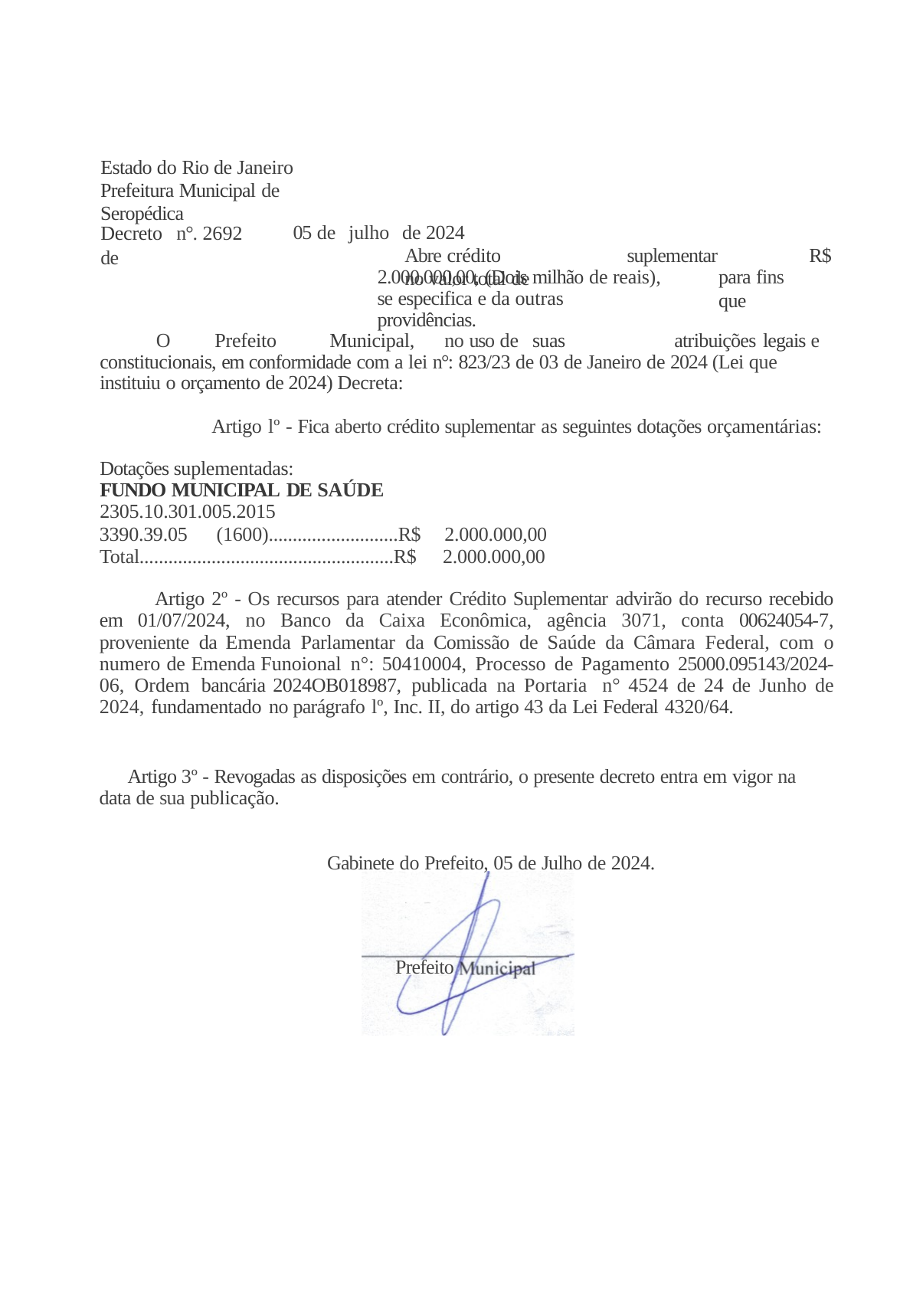

Estado do Rio de Janeiro
Prefeitura Municipal de Seropédica
Decreto	n°. 2692 de
05 de julho  de 2024
Abre crédito	suplementar no valor total de
R$
2.000.000,00, (Dois milhão de reais), se especifica e da outras  providências.
para fins que
O	Prefeito	Municipal,	no uso de  suas	atribuições legais e constitucionais, em conformidade com a lei n°: 823/23 de 03 de Janeiro de 2024 (Lei que instituiu o orçamento de 2024) Decreta:
Artigo lº - Fica aberto crédito suplementar as seguintes dotações orçamentárias:
| Dotações suplementadas: |  |
| --- | --- |
| FUNDO MUNICIPAL DE SAÚDE |  |
| 2305.10.301.005.2015 |  |
| 3390.39.05 (1600)...........................R$ | 2.000.000,00 |
| Total.....................................................R$ | 2.000.000,00 |
Artigo 2º - Os recursos para atender Crédito Suplementar advirão do recurso recebido em 01/07/2024, no Banco da Caixa Econômica, agência 3071, conta 00624054-7, proveniente da Emenda Parlamentar da Comissão de Saúde da Câmara Federal, com o numero de Emenda Funoional n°: 50410004, Processo de Pagamento 25000.095143/2024-06, Ordem bancária 2024OB018987, publicada na Portaria n° 4524 de 24 de Junho de 2024, fundamentado no parágrafo lº, Inc. II, do artigo 43 da Lei Federal 4320/64.

Artigo 3º - Revogadas as disposições em contrário, o presente decreto entra em vigor na data de sua publicação.

Gabinete do Prefeito, 05 de Julho de 2024.
Prefeito